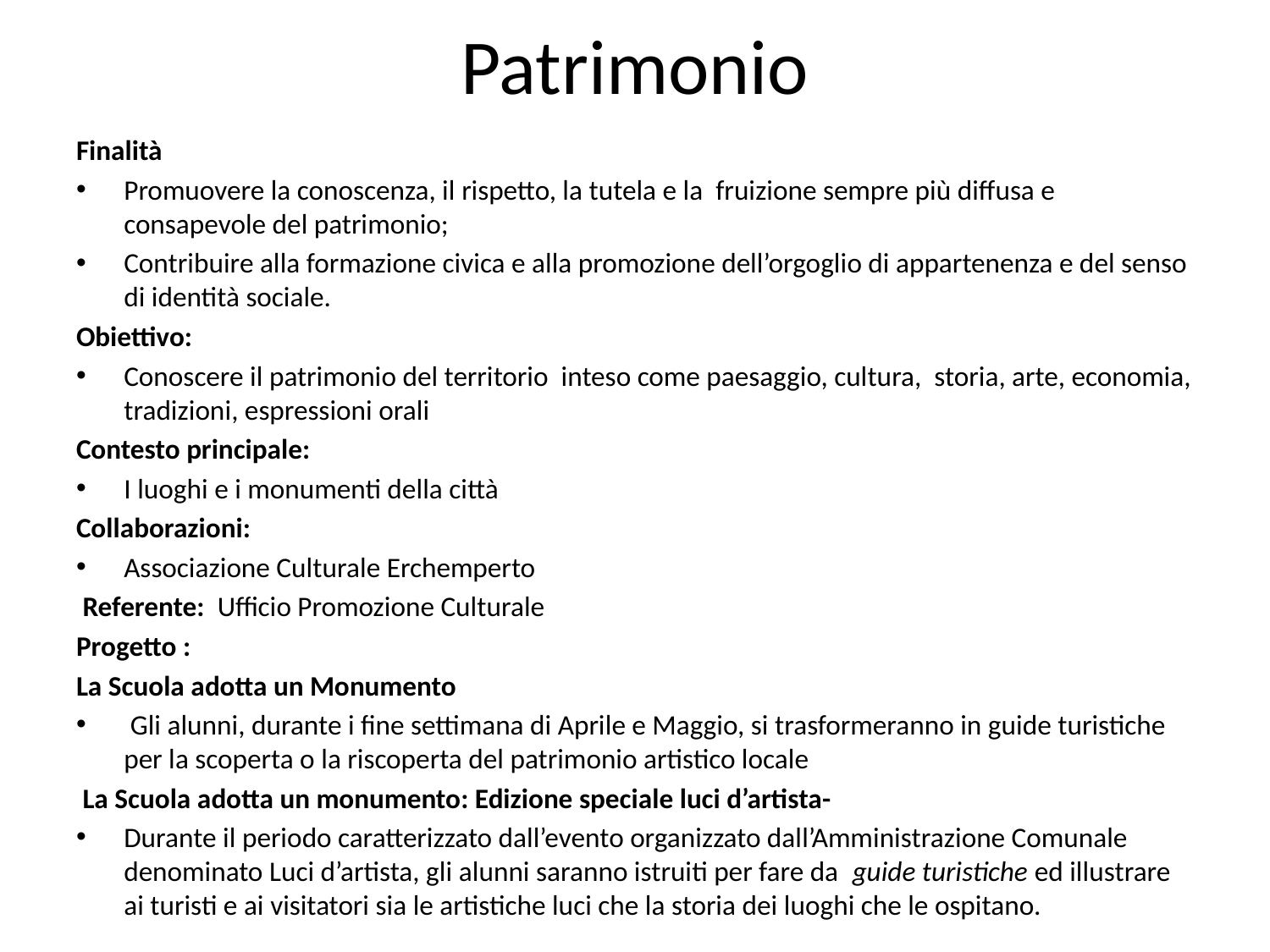

# Patrimonio
Finalità
Promuovere la conoscenza, il rispetto, la tutela e la  fruizione sempre più diffusa e consapevole del patrimonio;
Contribuire alla formazione civica e alla promozione dell’orgoglio di appartenenza e del senso di identità sociale.
Obiettivo:
Conoscere il patrimonio del territorio  inteso come paesaggio, cultura,  storia, arte, economia, tradizioni, espressioni orali
Contesto principale:
I luoghi e i monumenti della città
Collaborazioni:
Associazione Culturale Erchemperto
 Referente:  Ufficio Promozione Culturale
Progetto :
La Scuola adotta un Monumento
 Gli alunni, durante i fine settimana di Aprile e Maggio, si trasformeranno in guide turistiche per la scoperta o la riscoperta del patrimonio artistico locale
 La Scuola adotta un monumento: Edizione speciale luci d’artista-
Durante il periodo caratterizzato dall’evento organizzato dall’Amministrazione Comunale denominato Luci d’artista, gli alunni saranno istruiti per fare da  guide turistiche ed illustrare ai turisti e ai visitatori sia le artistiche luci che la storia dei luoghi che le ospitano.